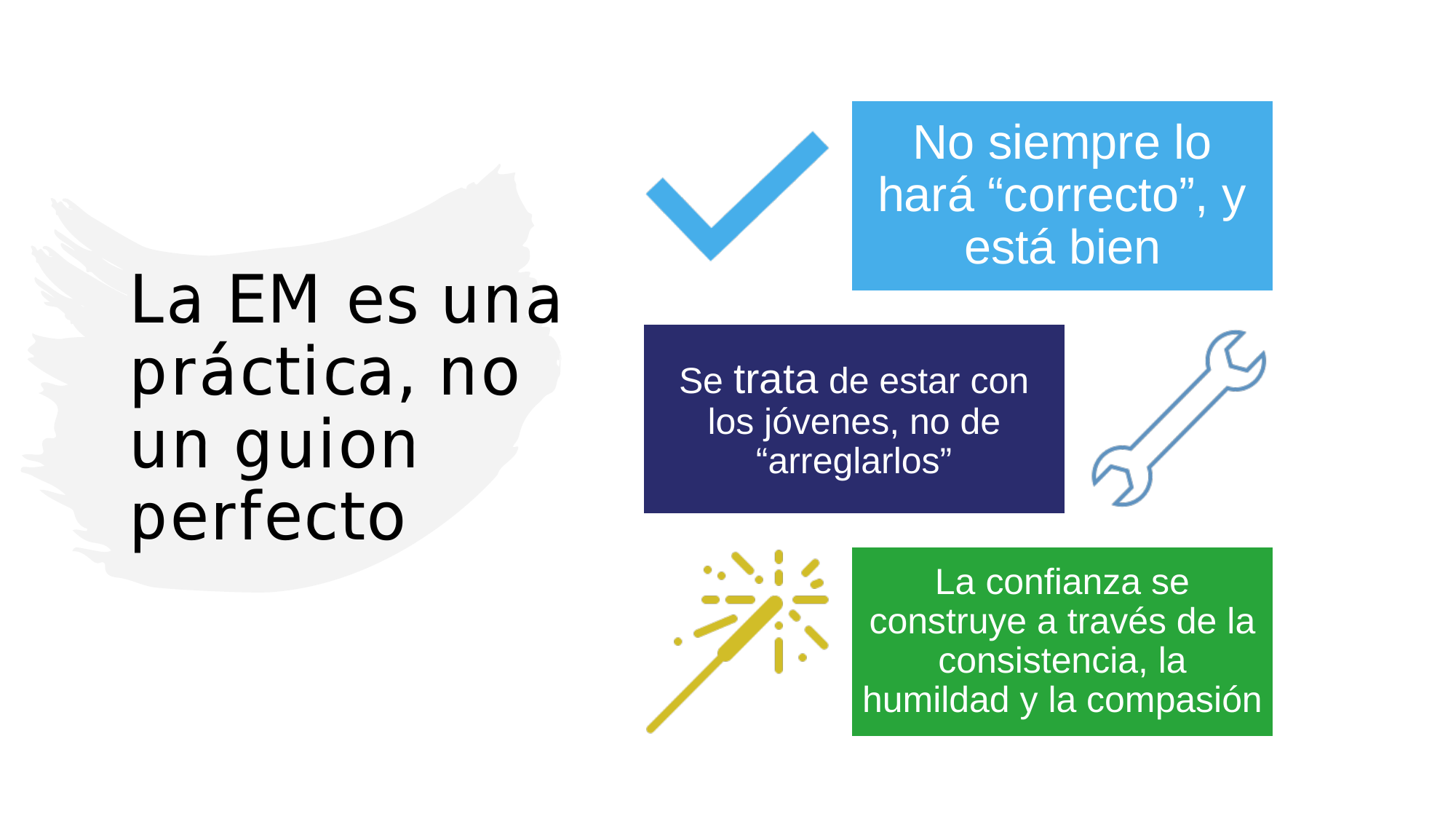

# La EM es una práctica, no un guion perfecto
No siempre lo hará “correcto”, y está bien
Se trata de estar con los jóvenes, no de “arreglarlos”
La confianza se construye a través de la consistencia, la humildad y la compasión